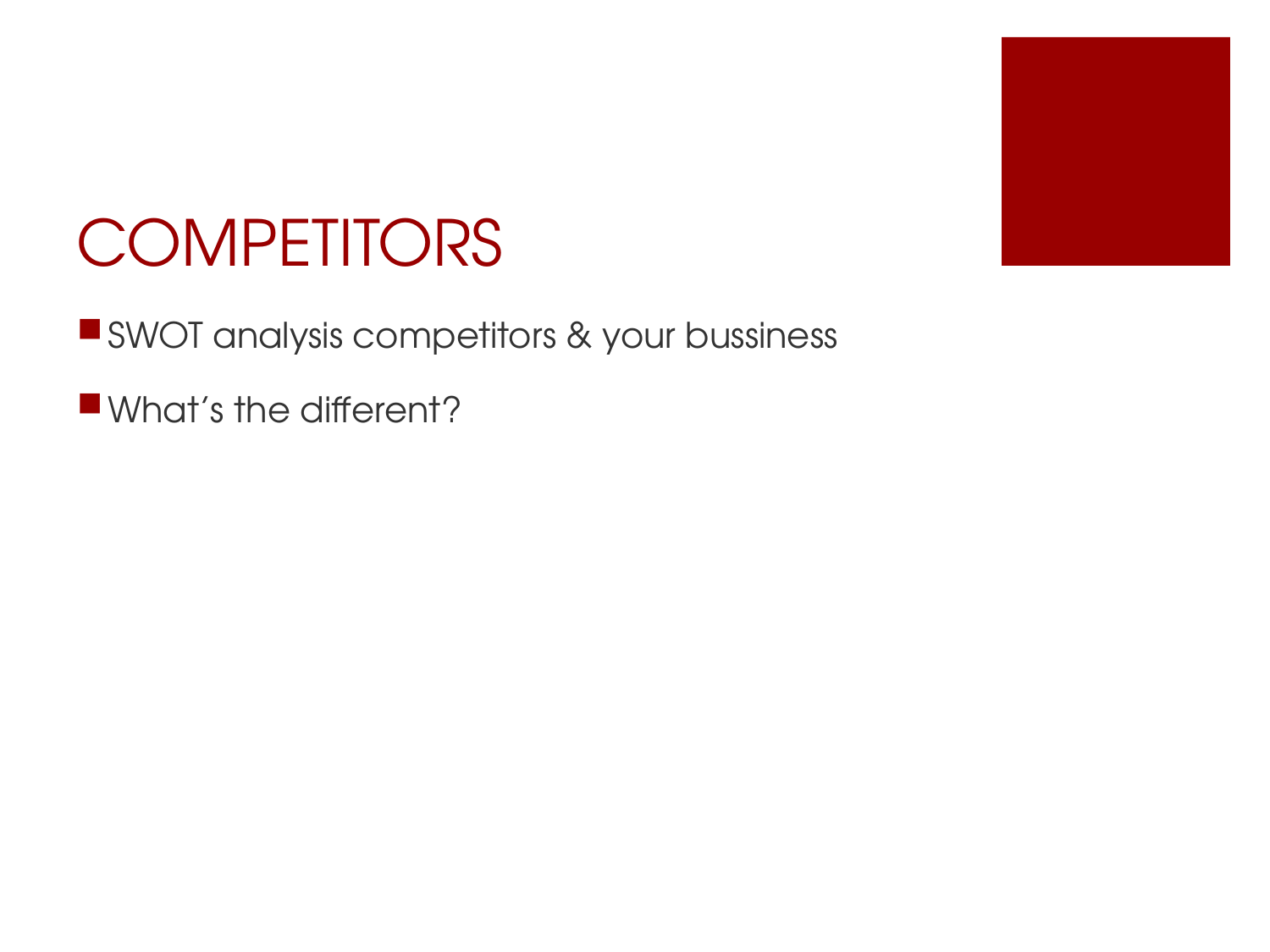

# COMPETITORS
SWOT analysis competitors & your bussiness
What’s the different?